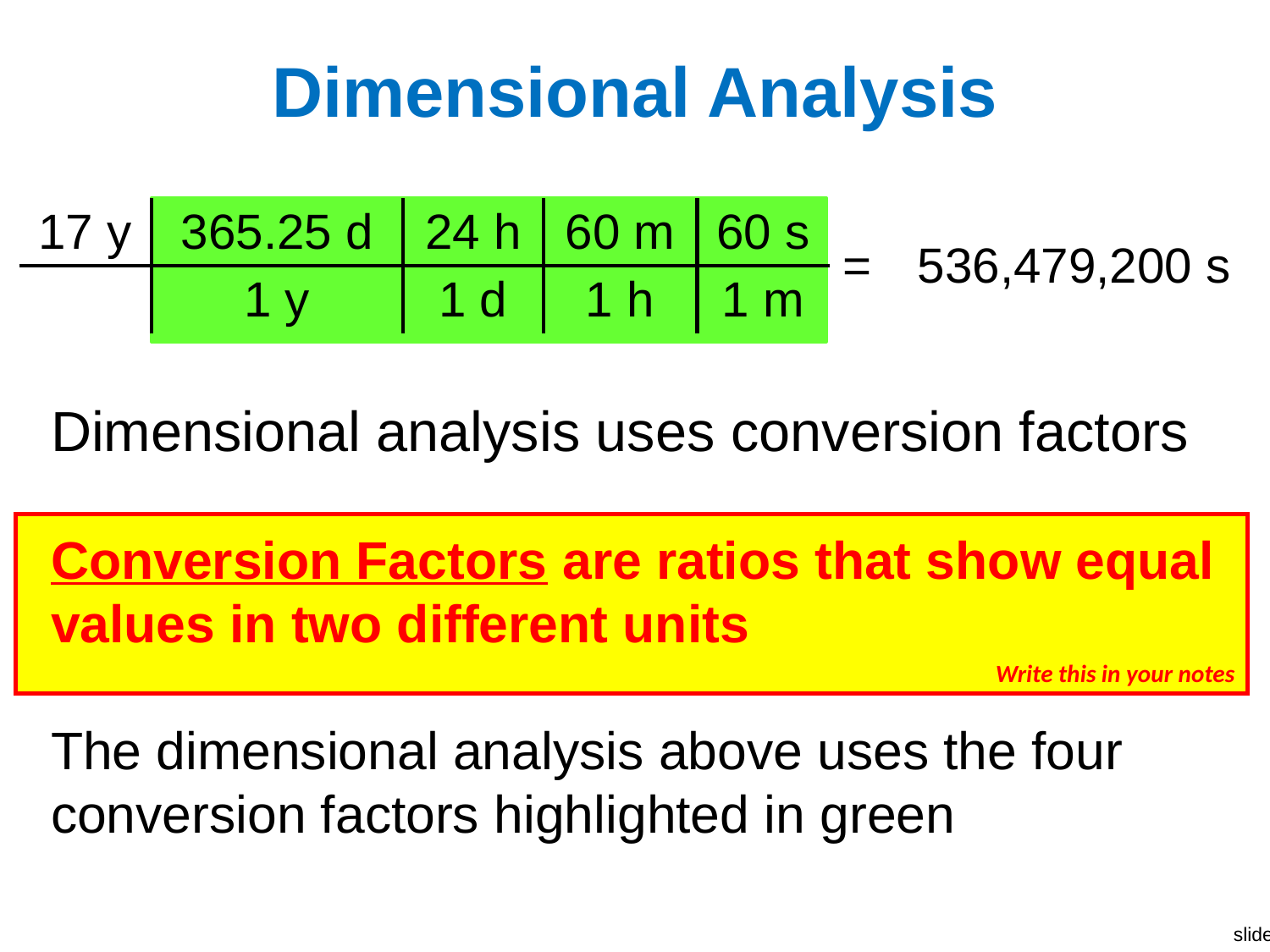

# Dimensional Analysis
| 17 y | 365.25 d | 24 h | 60 m | 60 s | = | 536,479,200 s |
| --- | --- | --- | --- | --- | --- | --- |
|  | 1 y | 1 d | 1 h | 1 m |  |  |

Dimensional analysis uses conversion factors
Conversion Factors are ratios that show equal values in two different units
The dimensional analysis above uses the four conversion factors highlighted in green
Write this in your notes